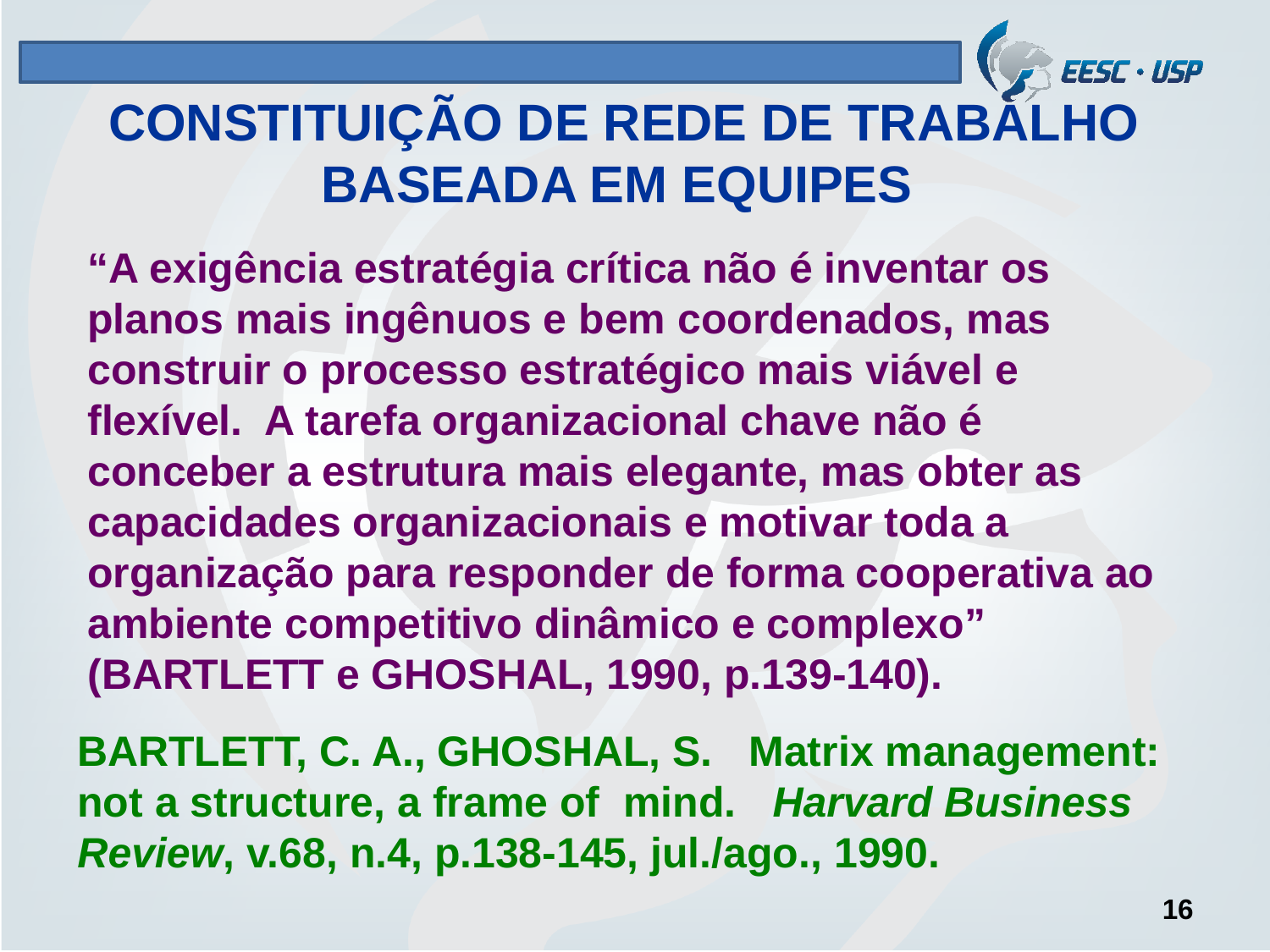

# CONSTITUIÇÃO DE REDE DE TRABALHO BASEADA EM EQUIPES
“A exigência estratégia crítica não é inventar os planos mais ingênuos e bem coordenados, mas construir o processo estratégico mais viável e flexível.  A tarefa organizacional chave não é conceber a estrutura mais elegante, mas obter as capacidades organizacionais e motivar toda a organização para responder de forma cooperativa ao ambiente competitivo dinâmico e complexo”  (BARTLETT e GHOSHAL, 1990, p.139-140).
BARTLETT, C. A., GHOSHAL, S.   Matrix management: not a structure, a frame of  mind.   Harvard Business Review, v.68, n.4, p.138-145, jul./ago., 1990.
16